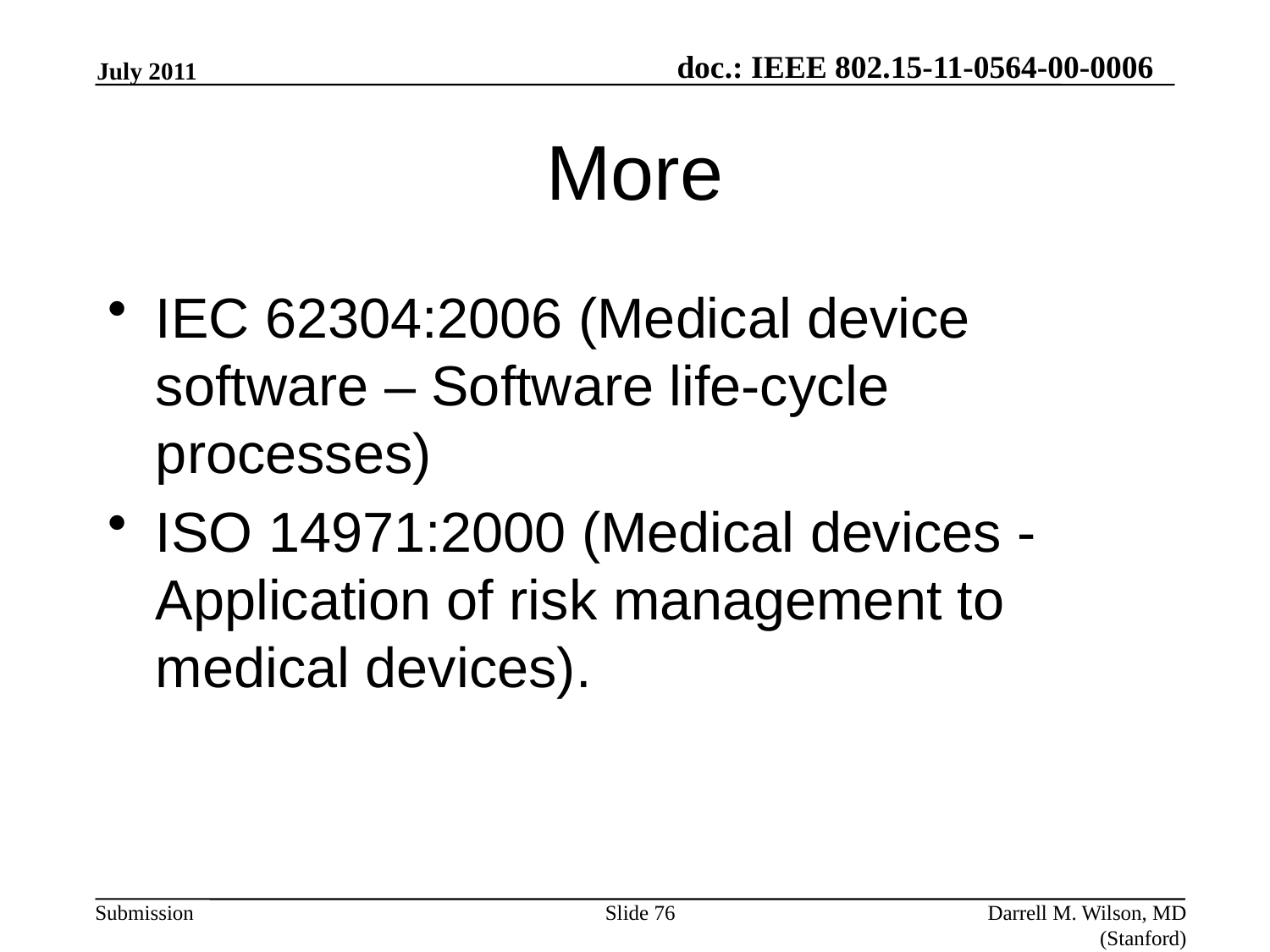

July 2011
# More
IEC 62304:2006 (Medical device software – Software life-cycle processes)
ISO 14971:2000 (Medical devices - Application of risk management to medical devices).
Slide 76
Darrell M. Wilson, MD (Stanford)